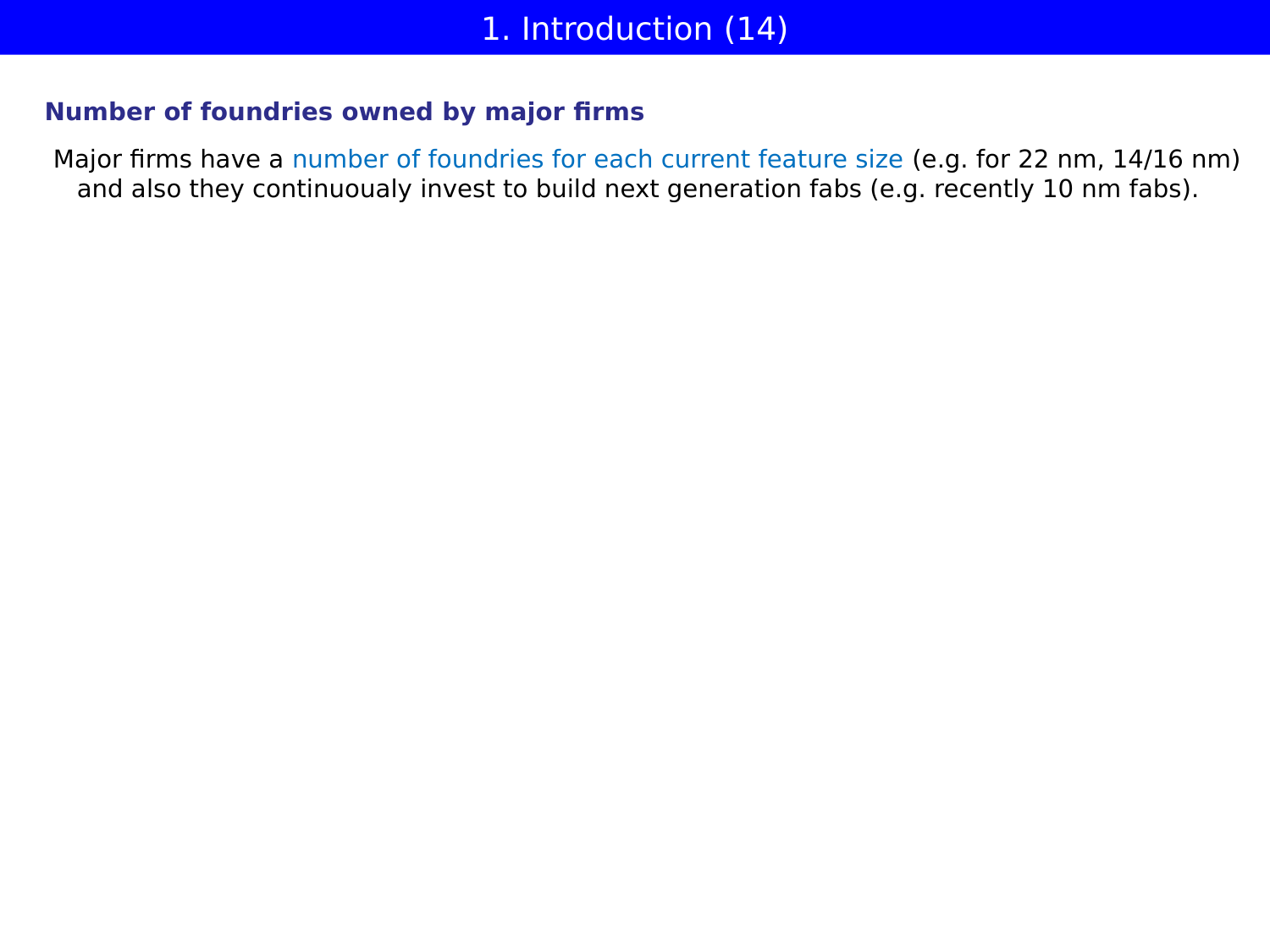

# 1. Introduction (14)
Number of foundries owned by major firms
Major firms have a number of foundries for each current feature size (e.g. for 22 nm, 14/16 nm)
   and also they continuoualy invest to build next generation fabs (e.g. recently 10 nm fabs).